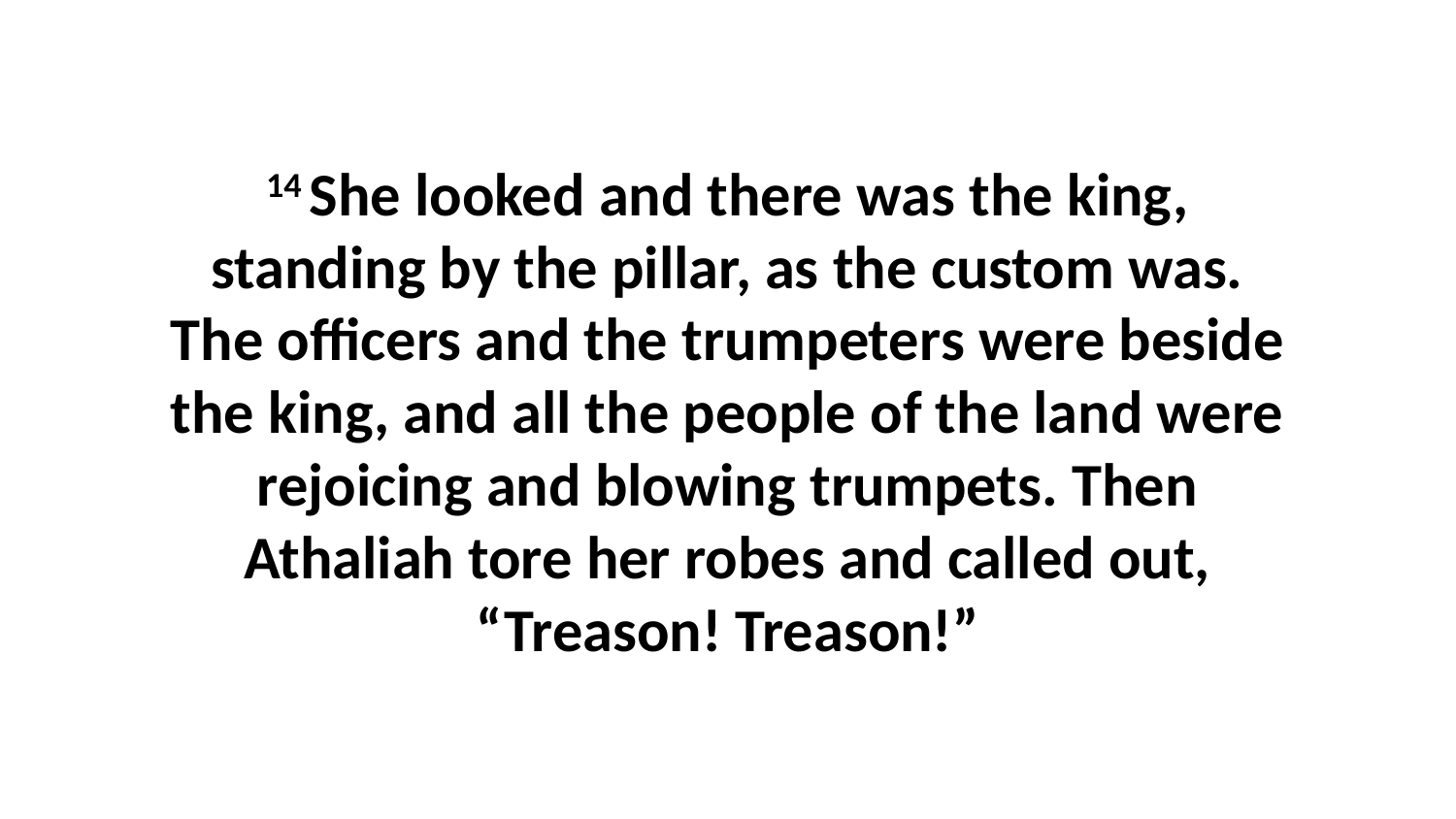

14 She looked and there was the king, standing by the pillar, as the custom was. The officers and the trumpeters were beside the king, and all the people of the land were rejoicing and blowing trumpets. Then Athaliah tore her robes and called out, “Treason! Treason!”